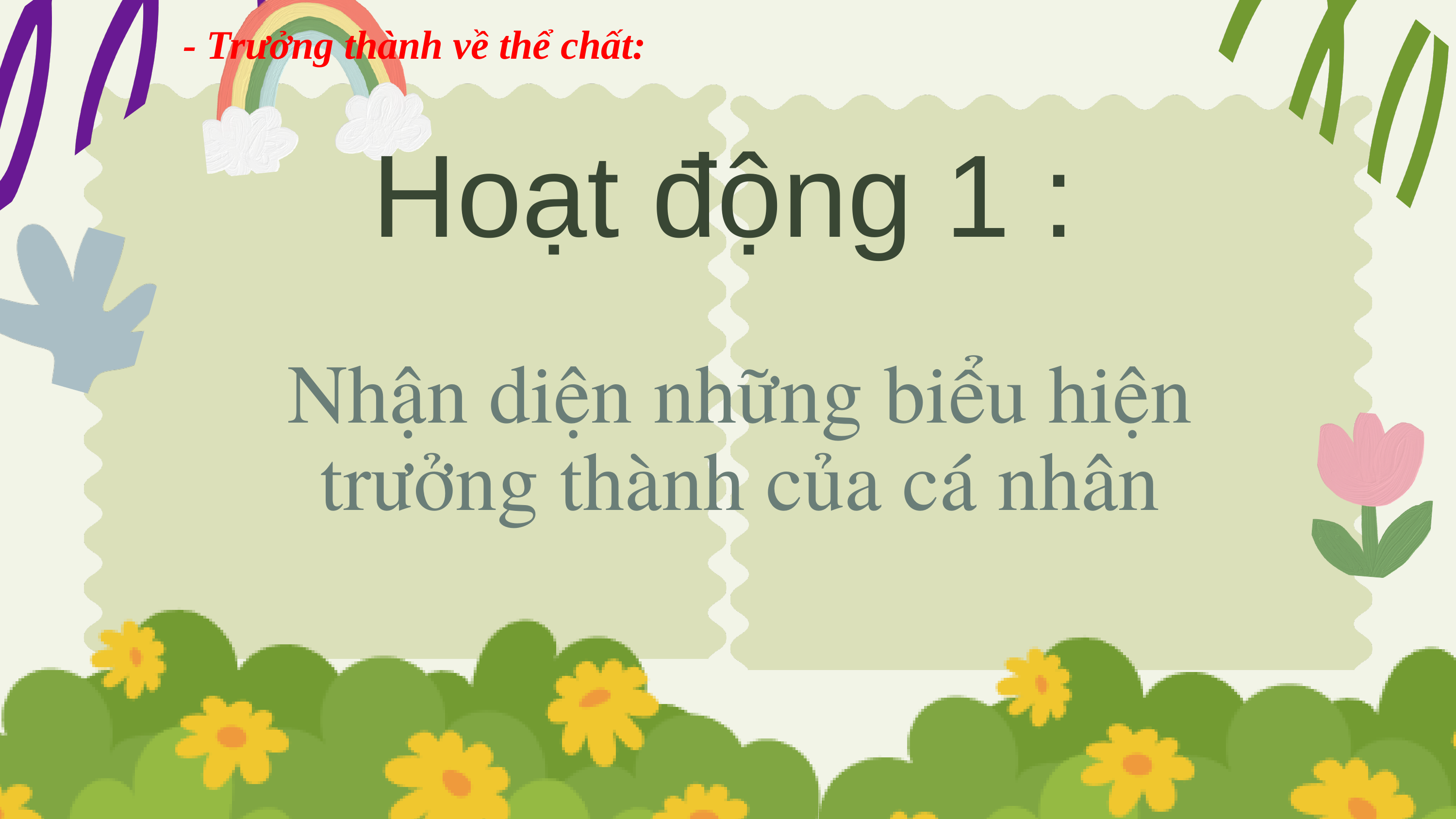

- Trưởng thành về thể chất:

Hoạt động 1 :

Nhận diện những biểu hiện trưởng thành của cá nhân